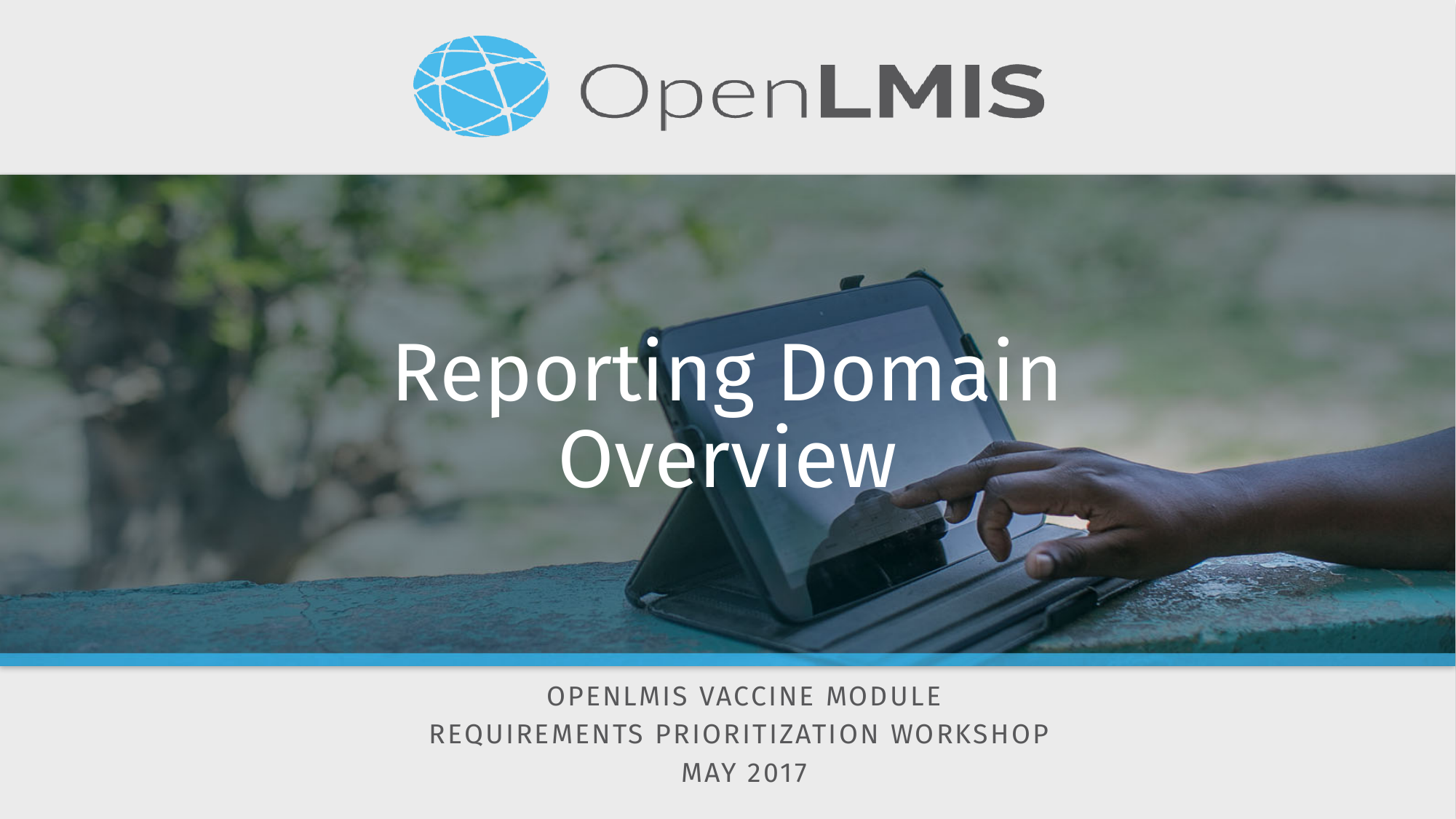

# Reporting Domain Overview
OpenLMIS vaccine Module
Requirements prioritization workshop
May 2017